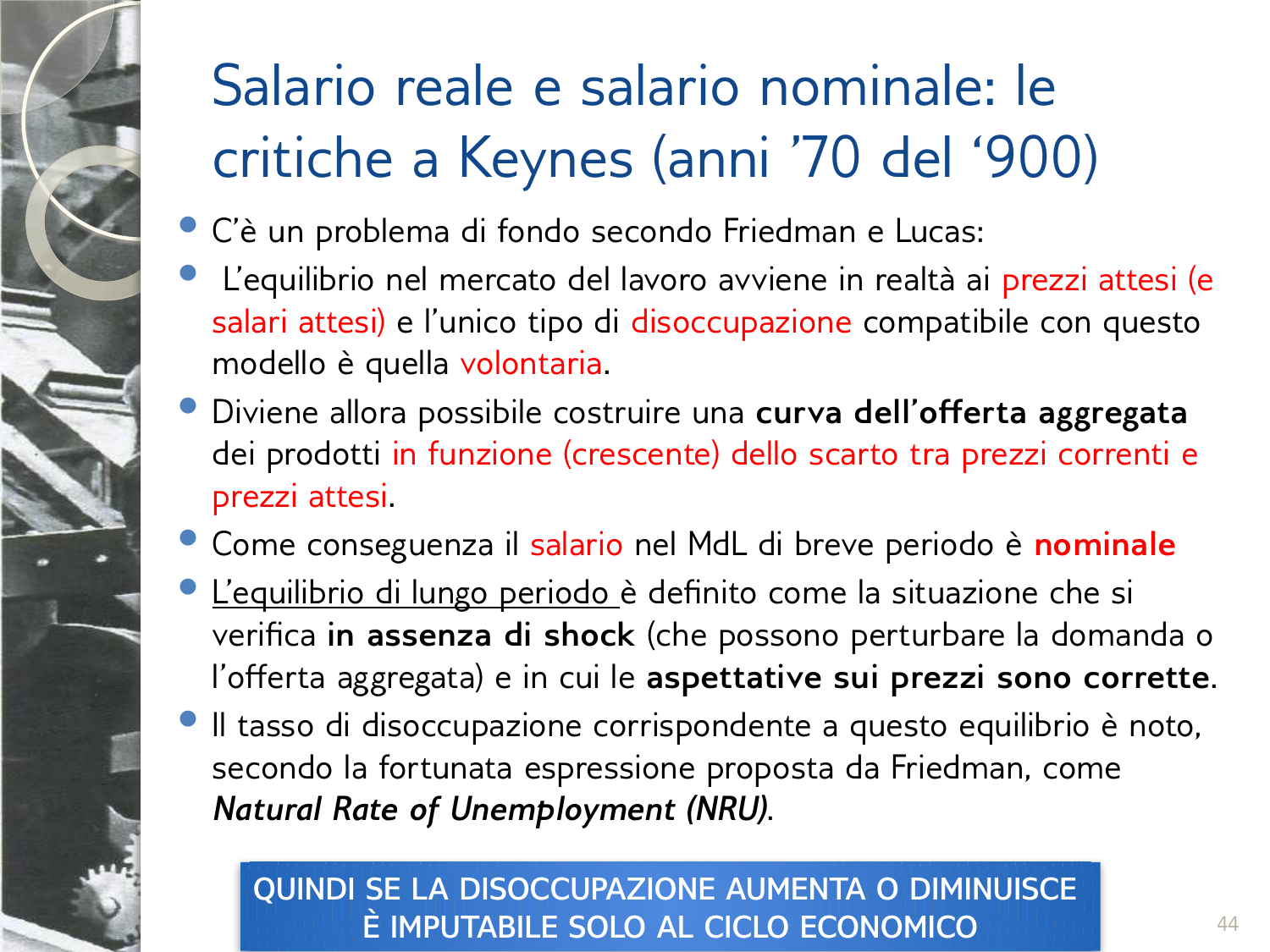

# Salario reale e salario nominale: le critiche a Keynes (anni ’70 del ‘900)
C’è un problema di fondo secondo Friedman e Lucas:
 L’equilibrio nel mercato del lavoro avviene in realtà ai prezzi attesi (e salari attesi) e l’unico tipo di disoccupazione compatibile con questo modello è quella volontaria.
Diviene allora possibile costruire una curva dell’offerta aggregata dei prodotti in funzione (crescente) dello scarto tra prezzi correnti e prezzi attesi.
Come conseguenza il salario nel MdL di breve periodo è nominale
L’equilibrio di lungo periodo è definito come la situazione che si verifica in assenza di shock (che possono perturbare la domanda o l’offerta aggregata) e in cui le aspettative sui prezzi sono corrette.
Il tasso di disoccupazione corrispondente a questo equilibrio è noto, secondo la fortunata espressione proposta da Friedman, come Natural Rate of Unemployment (NRU).
QUINDI SE LA DISOCCUPAZIONE AUMENTA O DIMINUISCE
È IMPUTABILE SOLO AL CICLO ECONOMICO
44